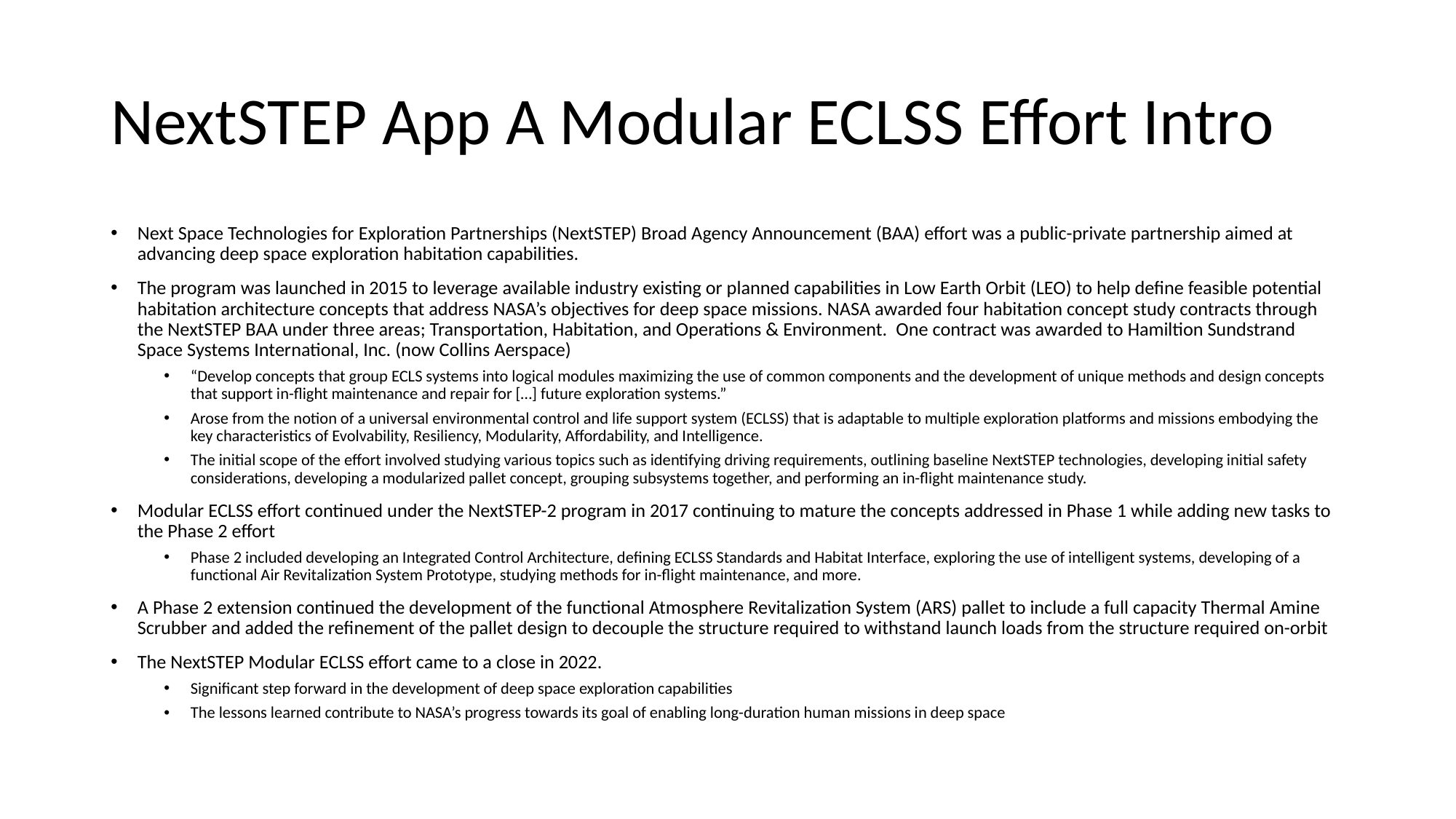

# NextSTEP App A Modular ECLSS Effort Intro
Next Space Technologies for Exploration Partnerships (NextSTEP) Broad Agency Announcement (BAA) effort was a public-private partnership aimed at advancing deep space exploration habitation capabilities.
The program was launched in 2015 to leverage available industry existing or planned capabilities in Low Earth Orbit (LEO) to help define feasible potential habitation architecture concepts that address NASA’s objectives for deep space missions. NASA awarded four habitation concept study contracts through the NextSTEP BAA under three areas; Transportation, Habitation, and Operations & Environment.  One contract was awarded to Hamiltion Sundstrand Space Systems International, Inc. (now Collins Aerspace)
“Develop concepts that group ECLS systems into logical modules maximizing the use of common components and the development of unique methods and design concepts that support in-flight maintenance and repair for […] future exploration systems.”
Arose from the notion of a universal environmental control and life support system (ECLSS) that is adaptable to multiple exploration platforms and missions embodying the key characteristics of Evolvability, Resiliency, Modularity, Affordability, and Intelligence.
The initial scope of the effort involved studying various topics such as identifying driving requirements, outlining baseline NextSTEP technologies, developing initial safety considerations, developing a modularized pallet concept, grouping subsystems together, and performing an in-flight maintenance study.
Modular ECLSS effort continued under the NextSTEP-2 program in 2017 continuing to mature the concepts addressed in Phase 1 while adding new tasks to the Phase 2 effort
Phase 2 included developing an Integrated Control Architecture, defining ECLSS Standards and Habitat Interface, exploring the use of intelligent systems, developing of a functional Air Revitalization System Prototype, studying methods for in-flight maintenance, and more.
A Phase 2 extension continued the development of the functional Atmosphere Revitalization System (ARS) pallet to include a full capacity Thermal Amine Scrubber and added the refinement of the pallet design to decouple the structure required to withstand launch loads from the structure required on-orbit
The NextSTEP Modular ECLSS effort came to a close in 2022.
Significant step forward in the development of deep space exploration capabilities
The lessons learned contribute to NASA’s progress towards its goal of enabling long-duration human missions in deep space